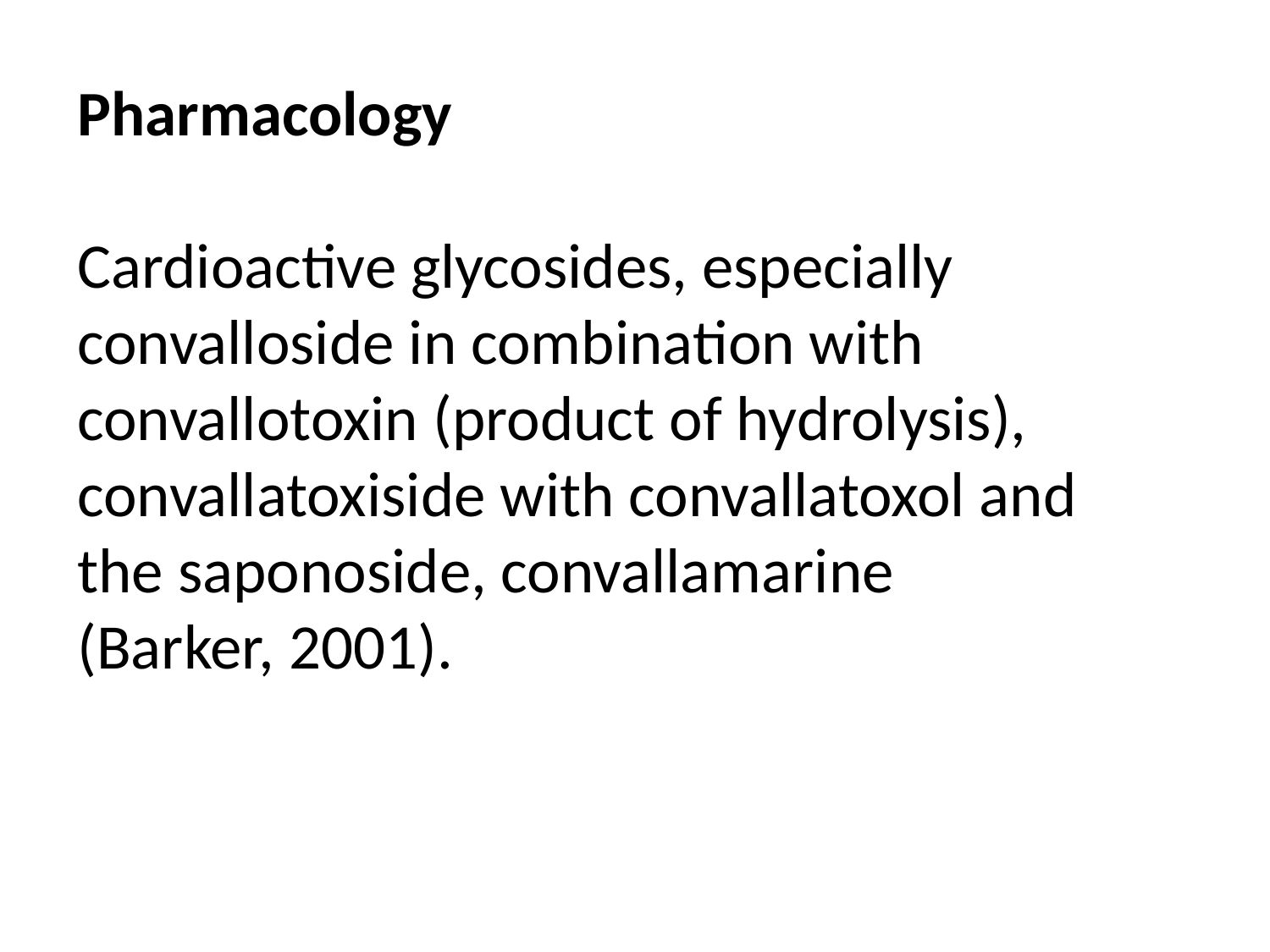

Pharmacology

Cardioactive glycosides, especially convalloside in combination with convallotoxin (product of hydrolysis), convallatoxiside with convallatoxol and the saponoside, convallamarine
(Barker, 2001).